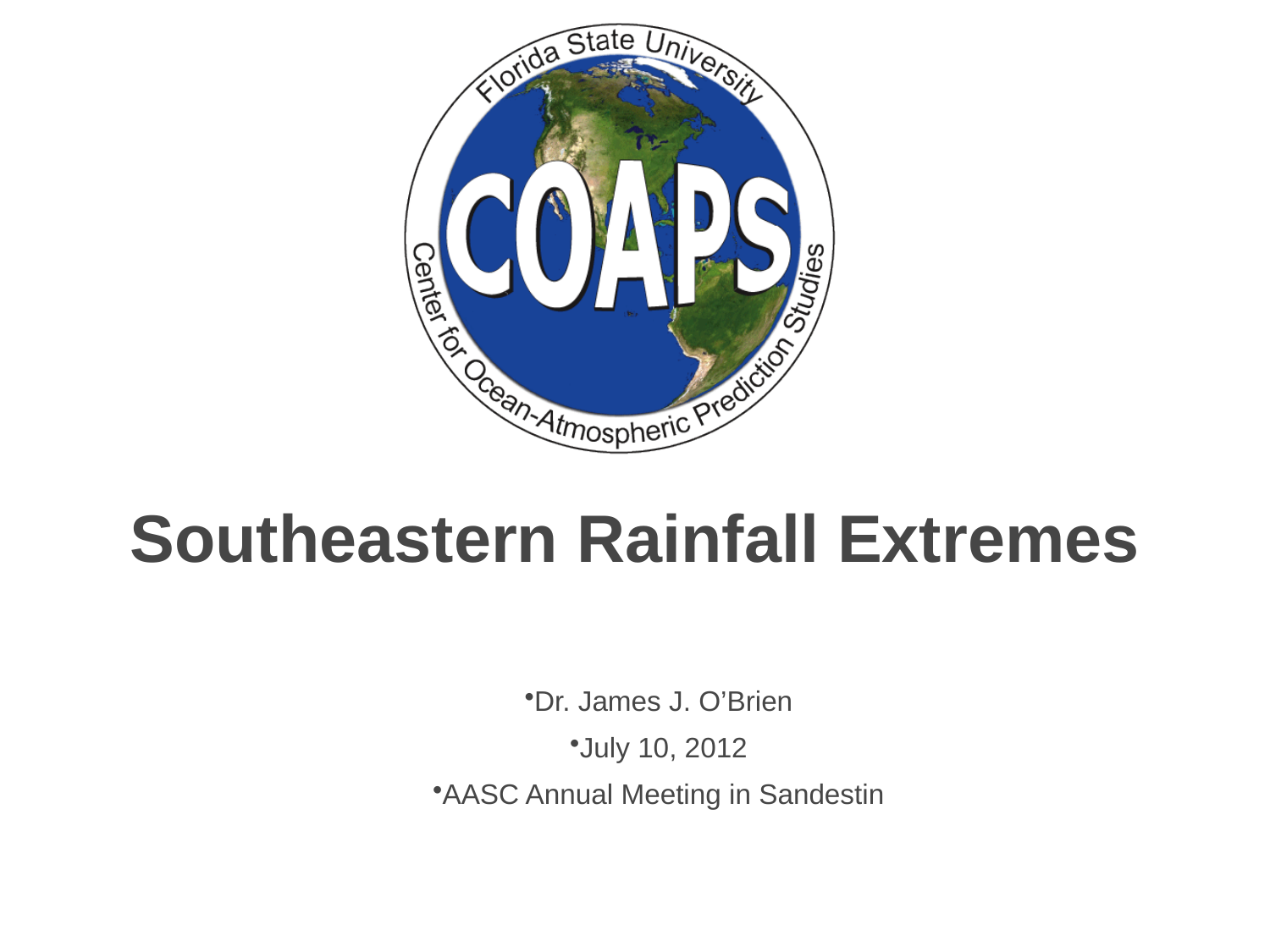

# Southeastern Rainfall Extremes
Dr. James J. O’Brien
July 10, 2012
AASC Annual Meeting in Sandestin